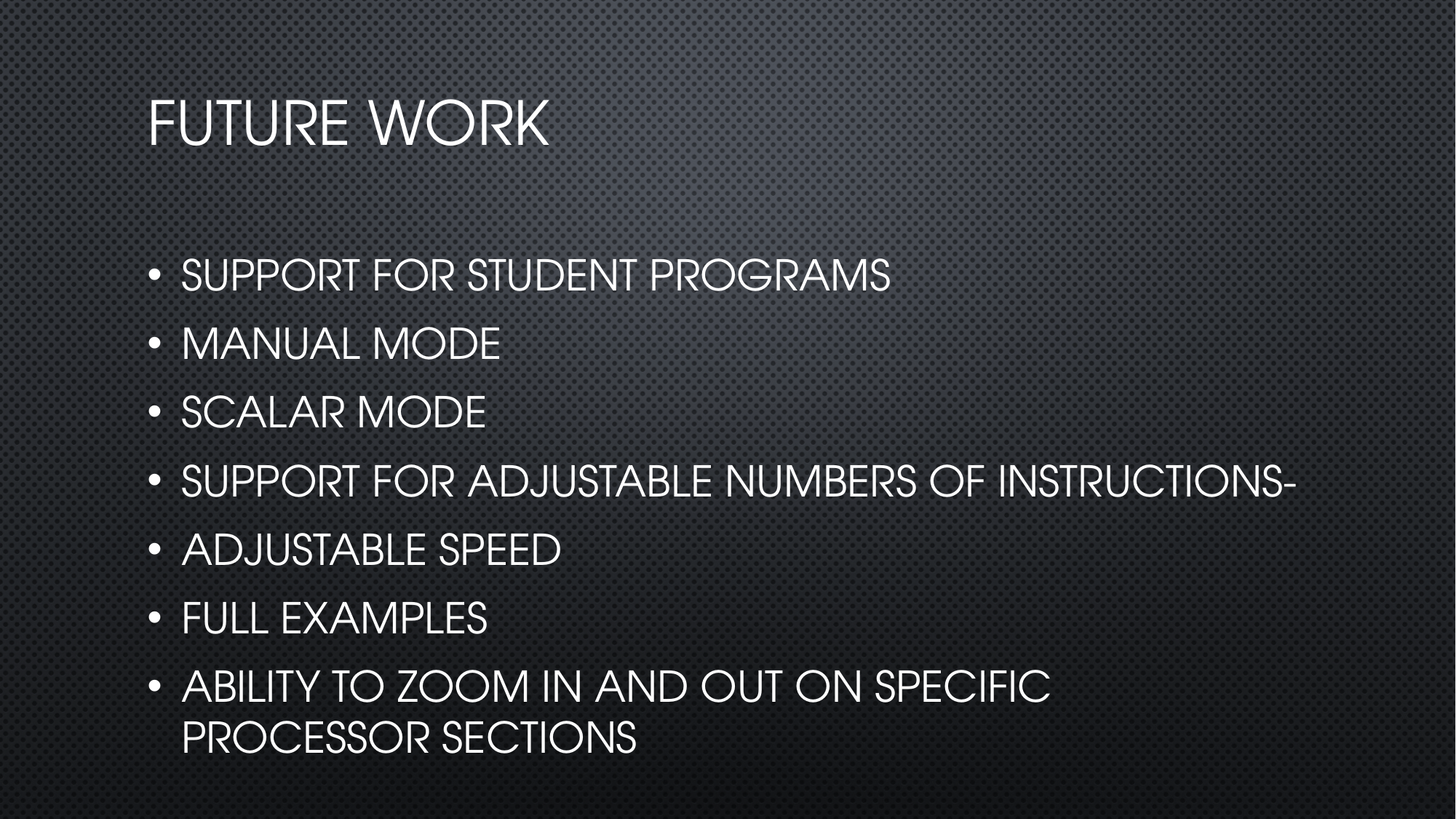

# Future work
Support for student programs
Manual mode
Scalar mode
Support for adjustable numbers of instructions-
Adjustable speed
Full examples
Ability to zoom in and out on specific processor sections